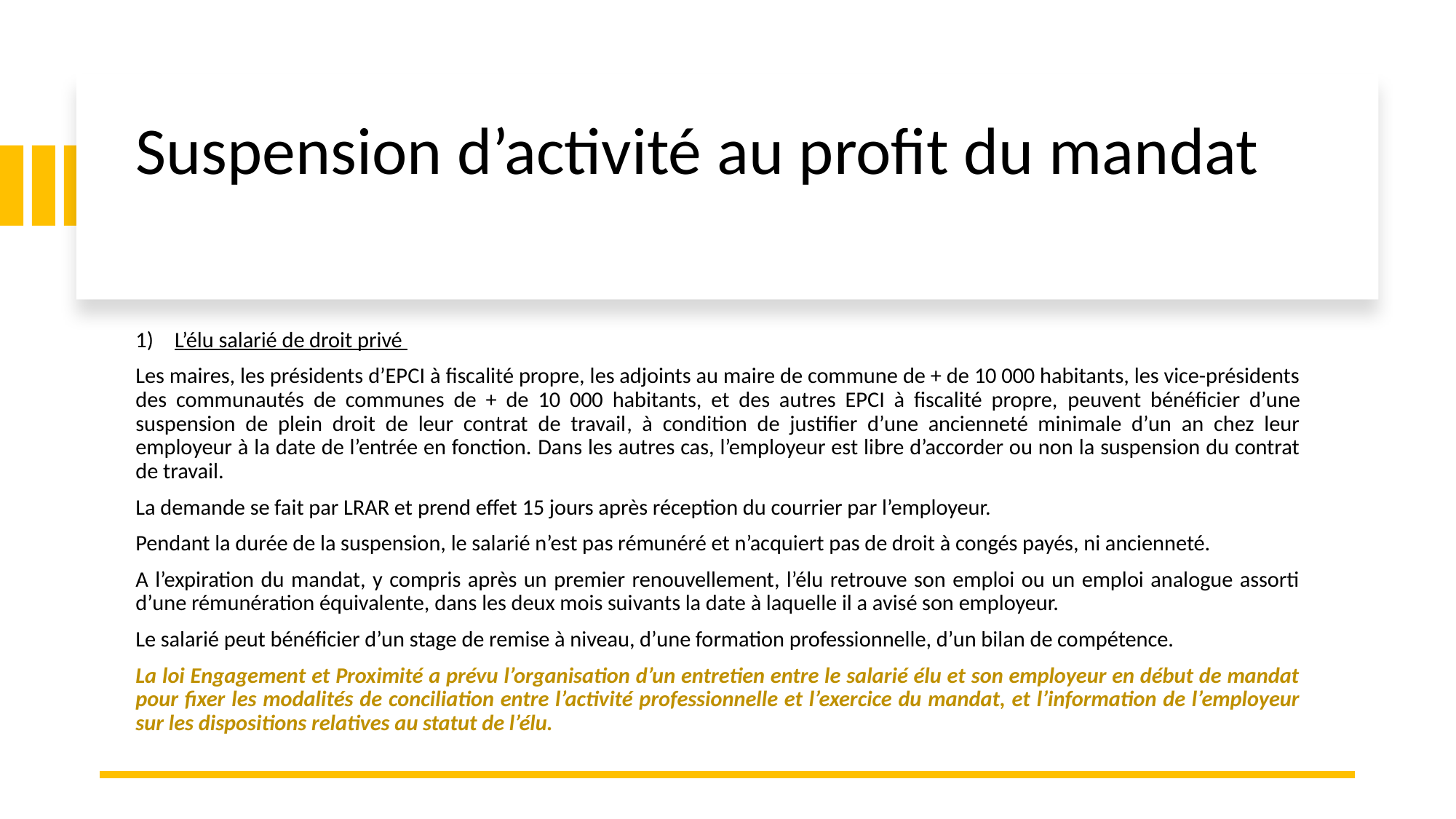

# Suspension d’activité au profit du mandat

L’élu salarié de droit privé
Les maires, les présidents d’EPCI à fiscalité propre, les adjoints au maire de commune de + de 10 000 habitants, les vice-présidents des communautés de communes de + de 10 000 habitants, et des autres EPCI à fiscalité propre, peuvent bénéficier d’une suspension de plein droit de leur contrat de travail, à condition de justifier d’une ancienneté minimale d’un an chez leur employeur à la date de l’entrée en fonction. Dans les autres cas, l’employeur est libre d’accorder ou non la suspension du contrat de travail.
La demande se fait par LRAR et prend effet 15 jours après réception du courrier par l’employeur.
Pendant la durée de la suspension, le salarié n’est pas rémunéré et n’acquiert pas de droit à congés payés, ni ancienneté.
A l’expiration du mandat, y compris après un premier renouvellement, l’élu retrouve son emploi ou un emploi analogue assorti d’une rémunération équivalente, dans les deux mois suivants la date à laquelle il a avisé son employeur.
Le salarié peut bénéficier d’un stage de remise à niveau, d’une formation professionnelle, d’un bilan de compétence.
La loi Engagement et Proximité a prévu l’organisation d’un entretien entre le salarié élu et son employeur en début de mandat pour fixer les modalités de conciliation entre l’activité professionnelle et l’exercice du mandat, et l’information de l’employeur sur les dispositions relatives au statut de l’élu.